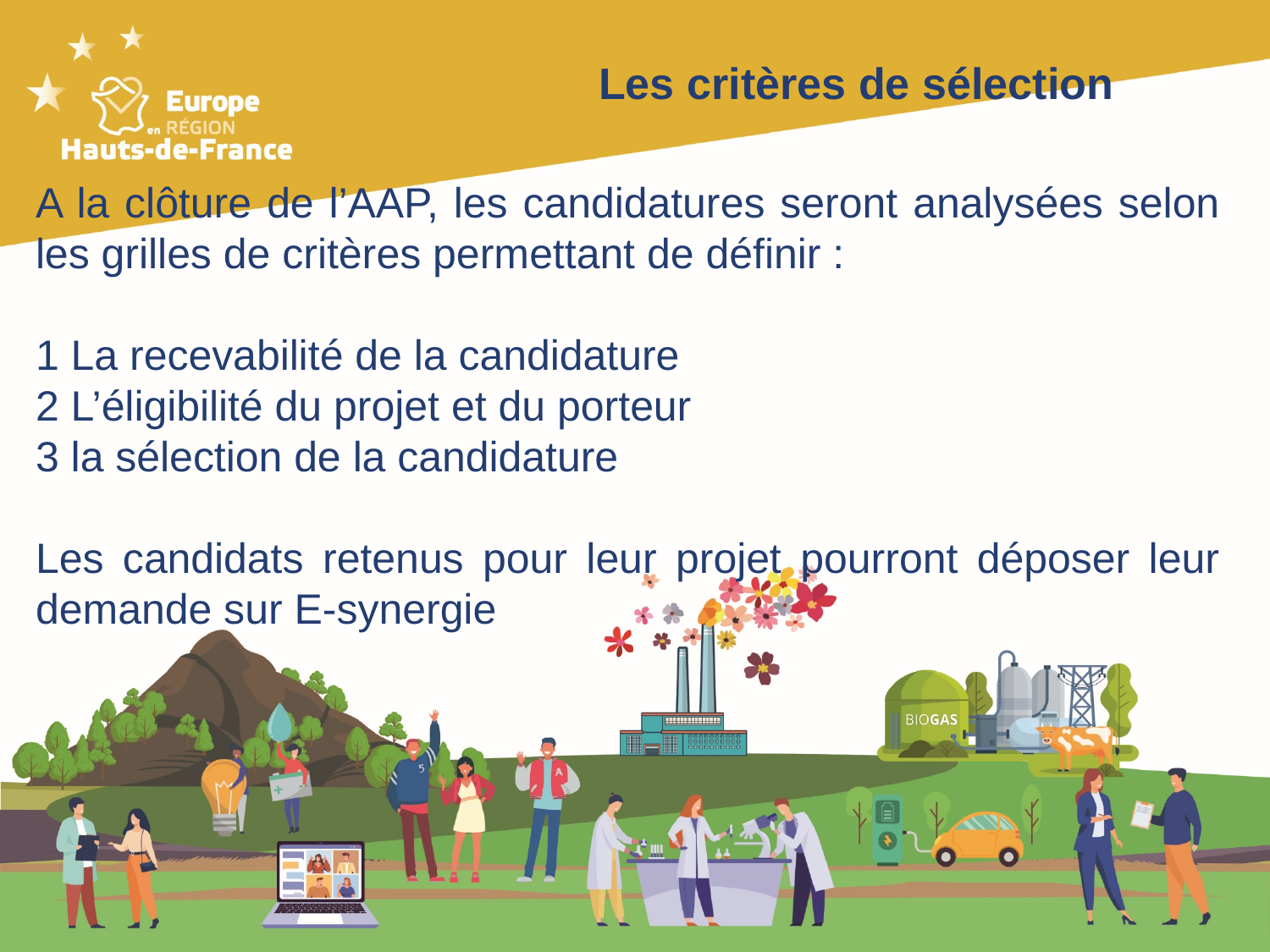

Les critères de sélection
A la clôture de l’AAP, les candidatures seront analysées selon les grilles de critères permettant de définir :

1 La recevabilité de la candidature
2 L’éligibilité du projet et du porteur
3 la sélection de la candidature

Les candidats retenus pour leur projet pourront déposer leur demande sur E-synergie